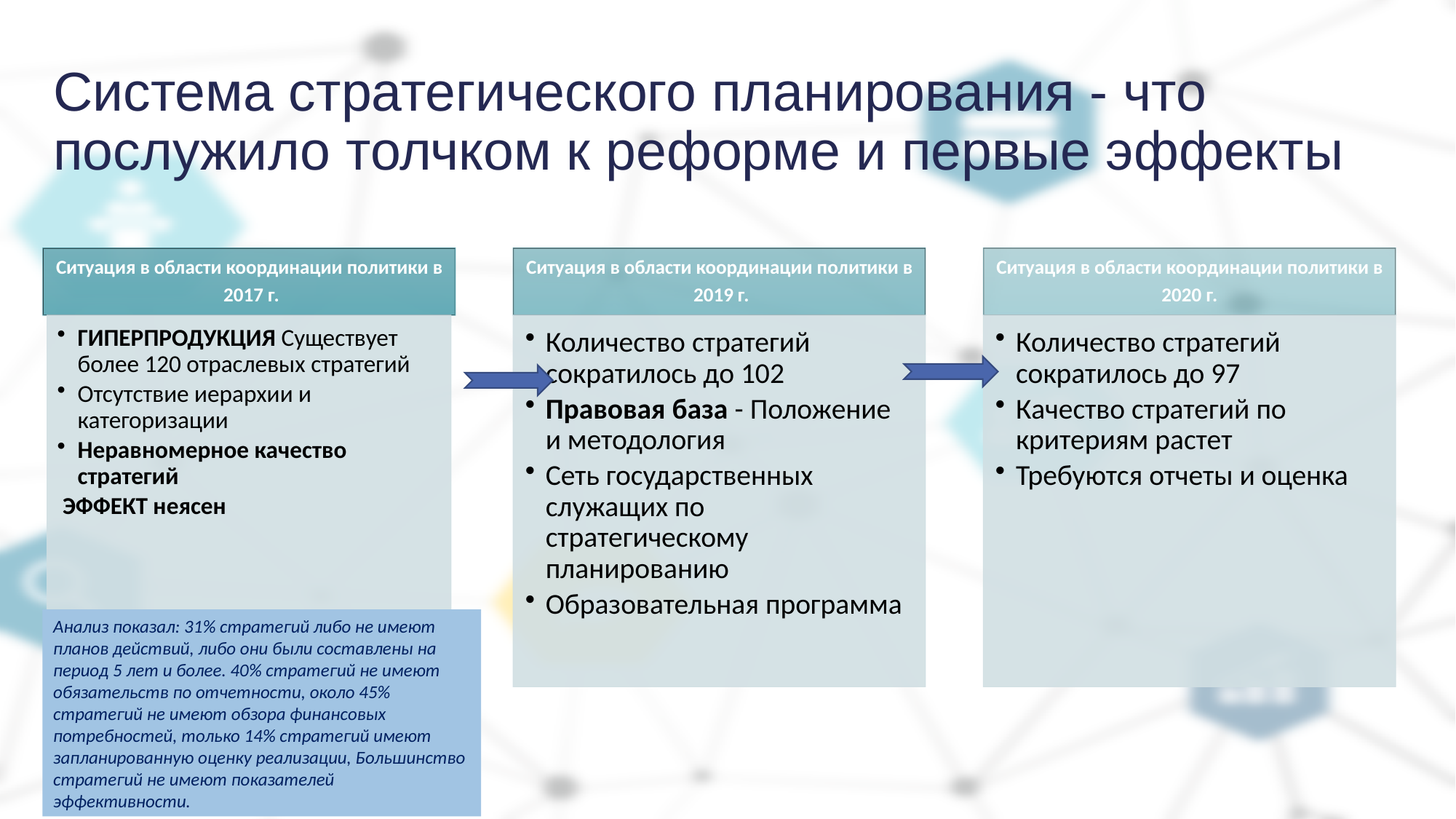

# Система стратегического планирования - что послужило толчком к реформе и первые эффекты
Ситуация в области координации политики в
 2017 г.
ГИПЕРПРОДУКЦИЯ Существует более 120 отраслевых стратегий
Отсутствие иерархии и категоризации
Неравномерное качество стратегий
 ЭФФЕКТ неясен

Ситуация в области координации политики в
 2019 г.
Количество стратегий сократилось до 102
Правовая база - Положение и методология
Сеть государственных служащих по стратегическому планированию
Образовательная программа

Ситуация в области координации политики в
2020 г.
Количество стратегий сократилось до 97
Качество стратегий по критериям растет
Требуются отчеты и оценка

Анализ показал: 31% стратегий либо не имеют планов действий, либо они были составлены на период 5 лет и более. 40% стратегий не имеют обязательств по отчетности, около 45% стратегий не имеют обзора финансовых потребностей, только 14% стратегий имеют запланированную оценку реализации, Большинство стратегий не имеют показателей эффективности.